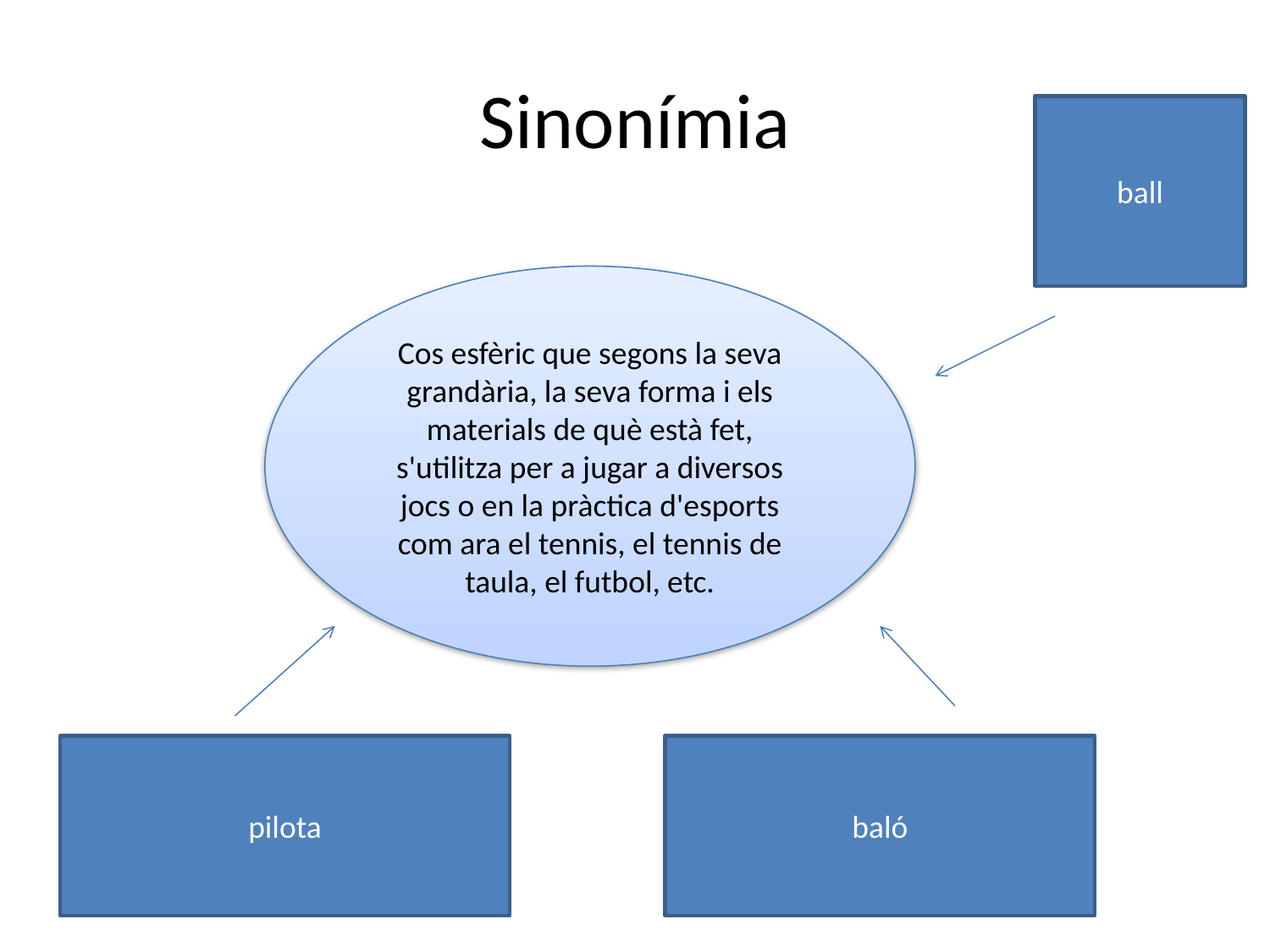

# Sinonímia
ball

Cos esfèric que segons la seva grandària, la seva forma i els materials de què està fet, s'utilitza per a jugar a diversos jocs o en la pràctica d'esports com ara el tennis, el tennis de taula, el futbol, etc.
pilota
baló